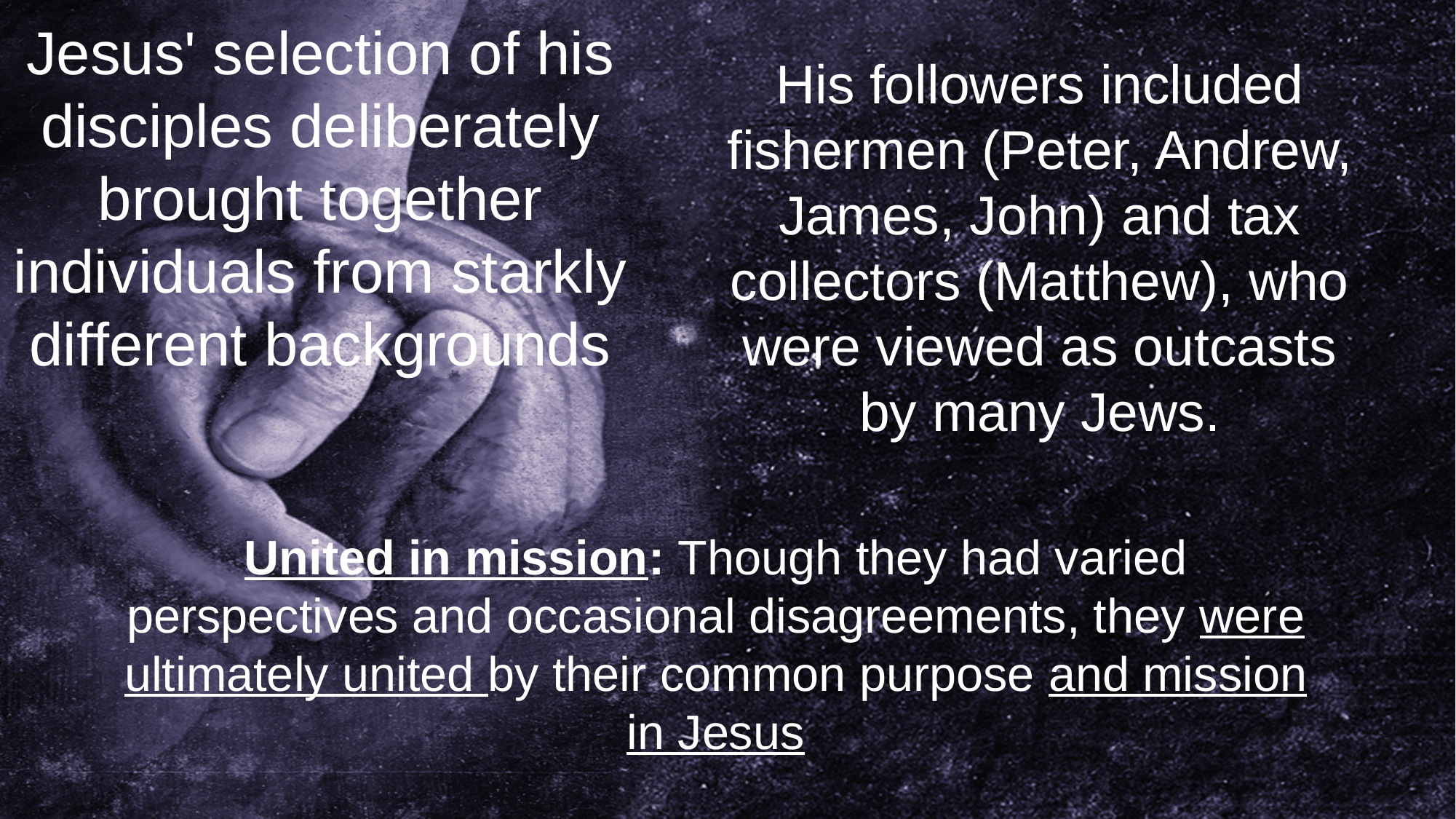

Jesus' selection of his disciples deliberately brought together individuals from starkly different backgrounds
His followers included fishermen (Peter, Andrew, James, John) and tax collectors (Matthew), who were viewed as outcasts by many Jews.
United in mission: Though they had varied perspectives and occasional disagreements, they were ultimately united by their common purpose and mission in Jesus